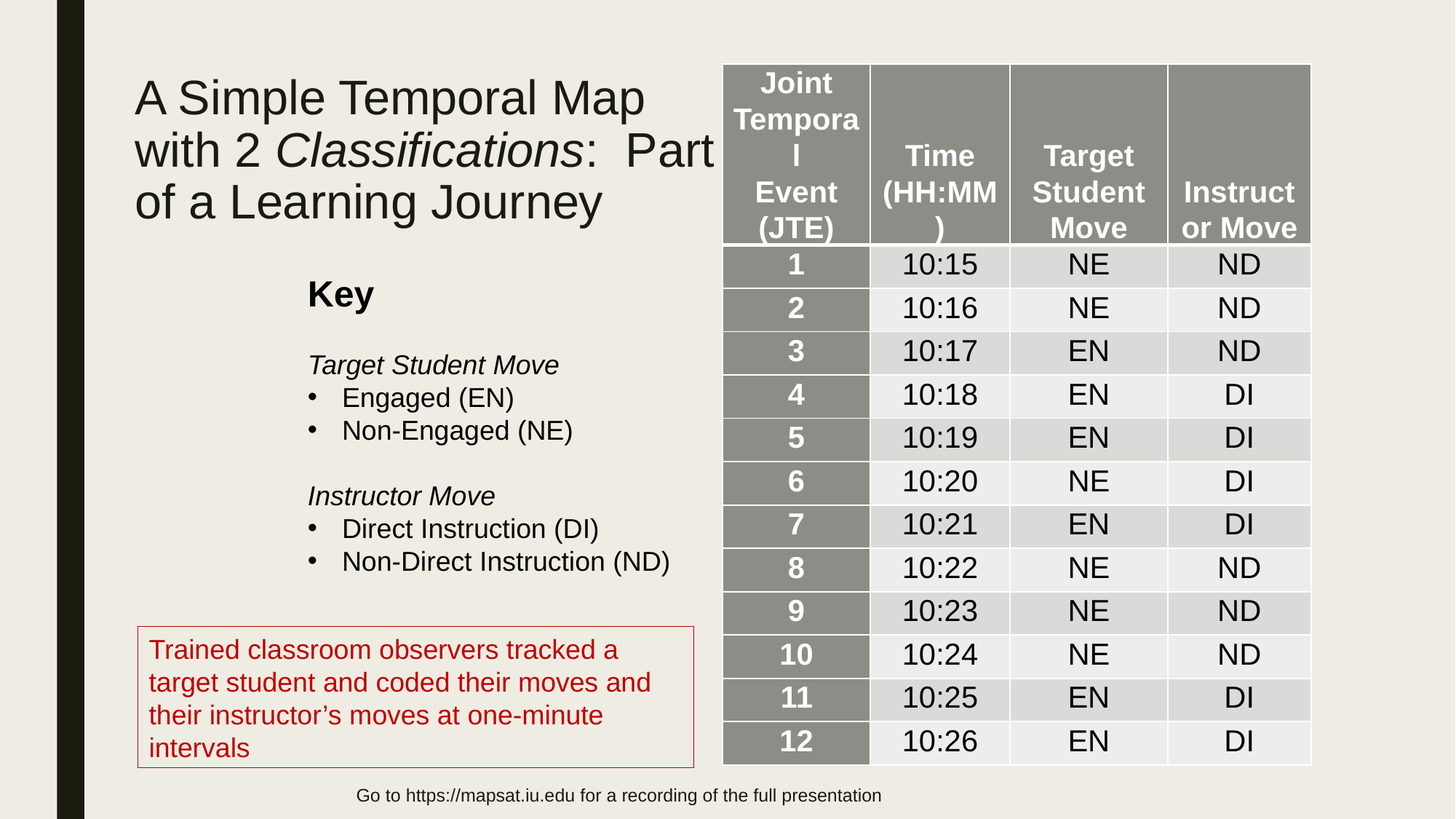

| Joint Temporal Event (JTE) | Time (HH:MM) | Target Student Move | Instructor Move |
| --- | --- | --- | --- |
| 1 | 10:15 | NE | ND |
| 2 | 10:16 | NE | ND |
| 3 | 10:17 | EN | ND |
| 4 | 10:18 | EN | DI |
| 5 | 10:19 | EN | DI |
| 6 | 10:20 | NE | DI |
| 7 | 10:21 | EN | DI |
| 8 | 10:22 | NE | ND |
| 9 | 10:23 | NE | ND |
| 10 | 10:24 | NE | ND |
| 11 | 10:25 | EN | DI |
| 12 | 10:26 | EN | DI |
# A Simple Temporal Map with 2 Classifications:  Part of a Learning Journey
Key

Target Student Move
Engaged (EN)
Non-Engaged (NE)

Instructor Move
Direct Instruction (DI)
Non-Direct Instruction (ND)
Trained classroom observers tracked a target student and coded their moves and their instructor’s moves at one-minute intervals
Go to https://mapsat.iu.edu for a recording of the full presentation